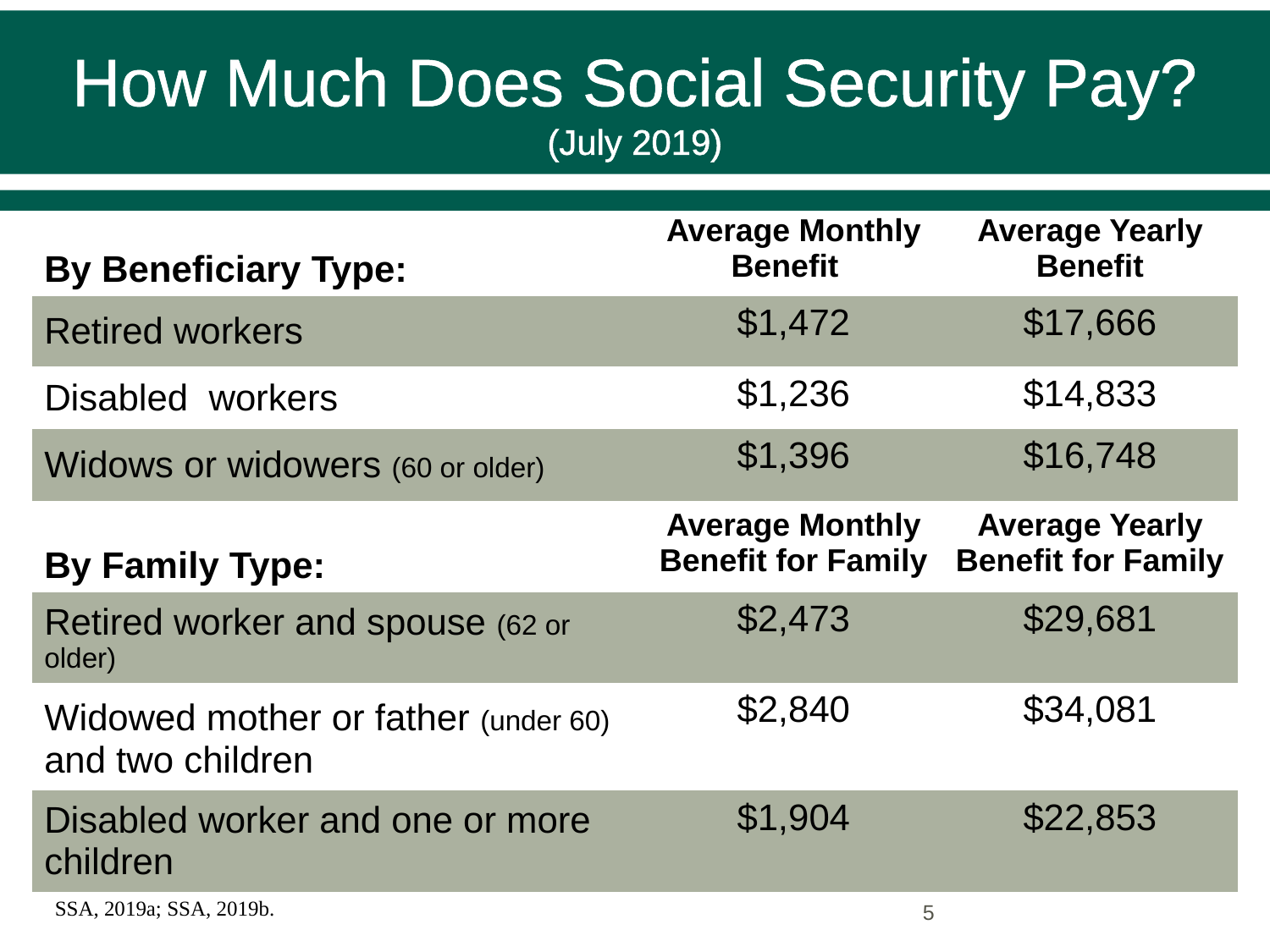

# How Much Does Social Security Pay? (July 2019)
| By Beneficiary Type: | Average Monthly Benefit | Average Yearly Benefit |
| --- | --- | --- |
| Retired workers | $1,472 | $17,666 |
| Disabled workers | $1,236 | $14,833 |
| Widows or widowers (60 or older) | $1,396 | $16,748 |
| By Family Type: | Average Monthly Benefit for Family | Average Yearly Benefit for Family |
| Retired worker and spouse (62 or older) | $2,473 | $29,681 |
| Widowed mother or father (under 60) and two children | $2,840 | $34,081 |
| Disabled worker and one or more children | $1,904 | $22,853 |

SSA, 2019a; SSA, 2019b.
5